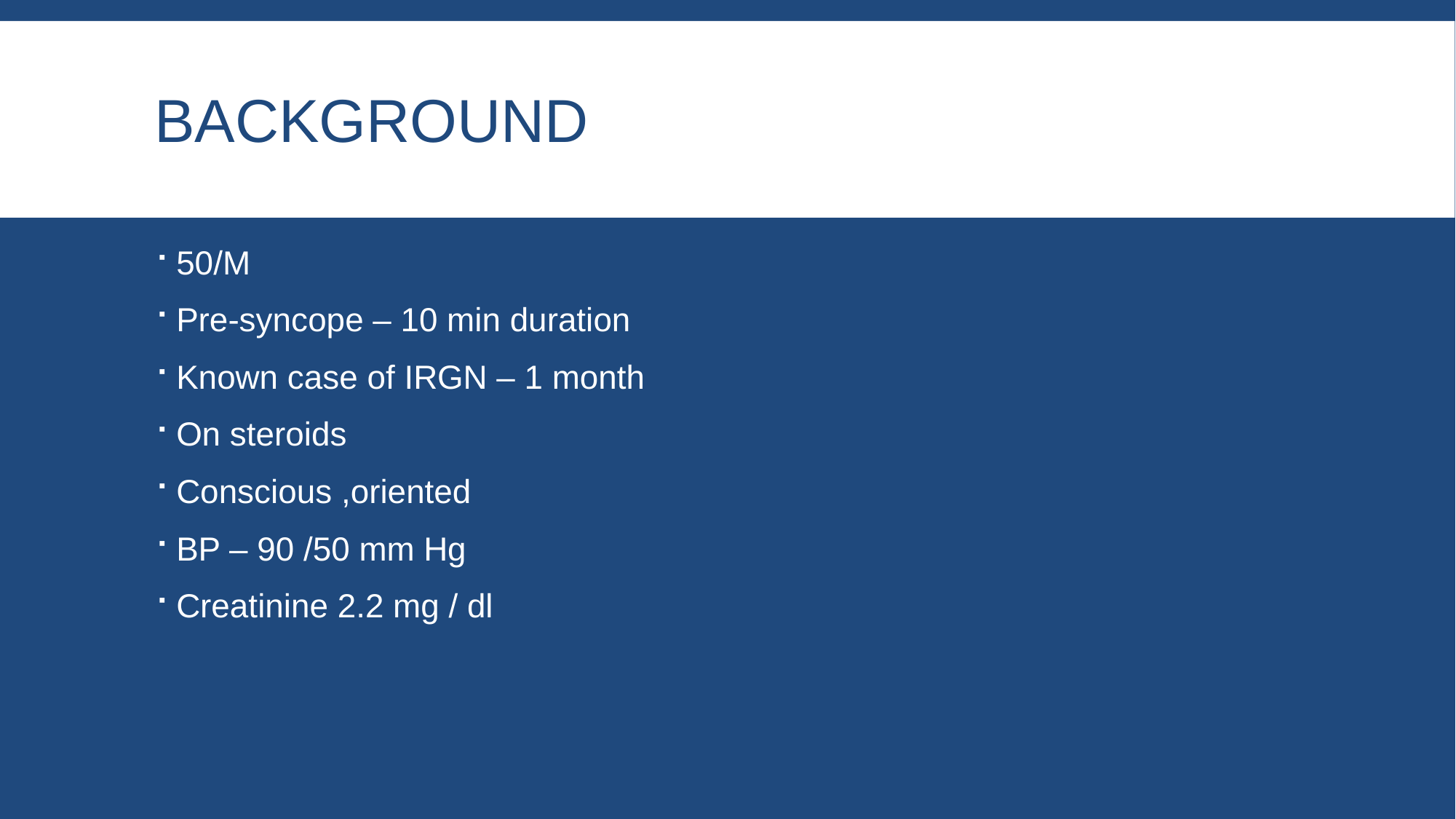

# BACKGROUND
50/M
Pre-syncope – 10 min duration
Known case of IRGN – 1 month
On steroids
Conscious ,oriented
BP – 90 /50 mm Hg
Creatinine 2.2 mg / dl